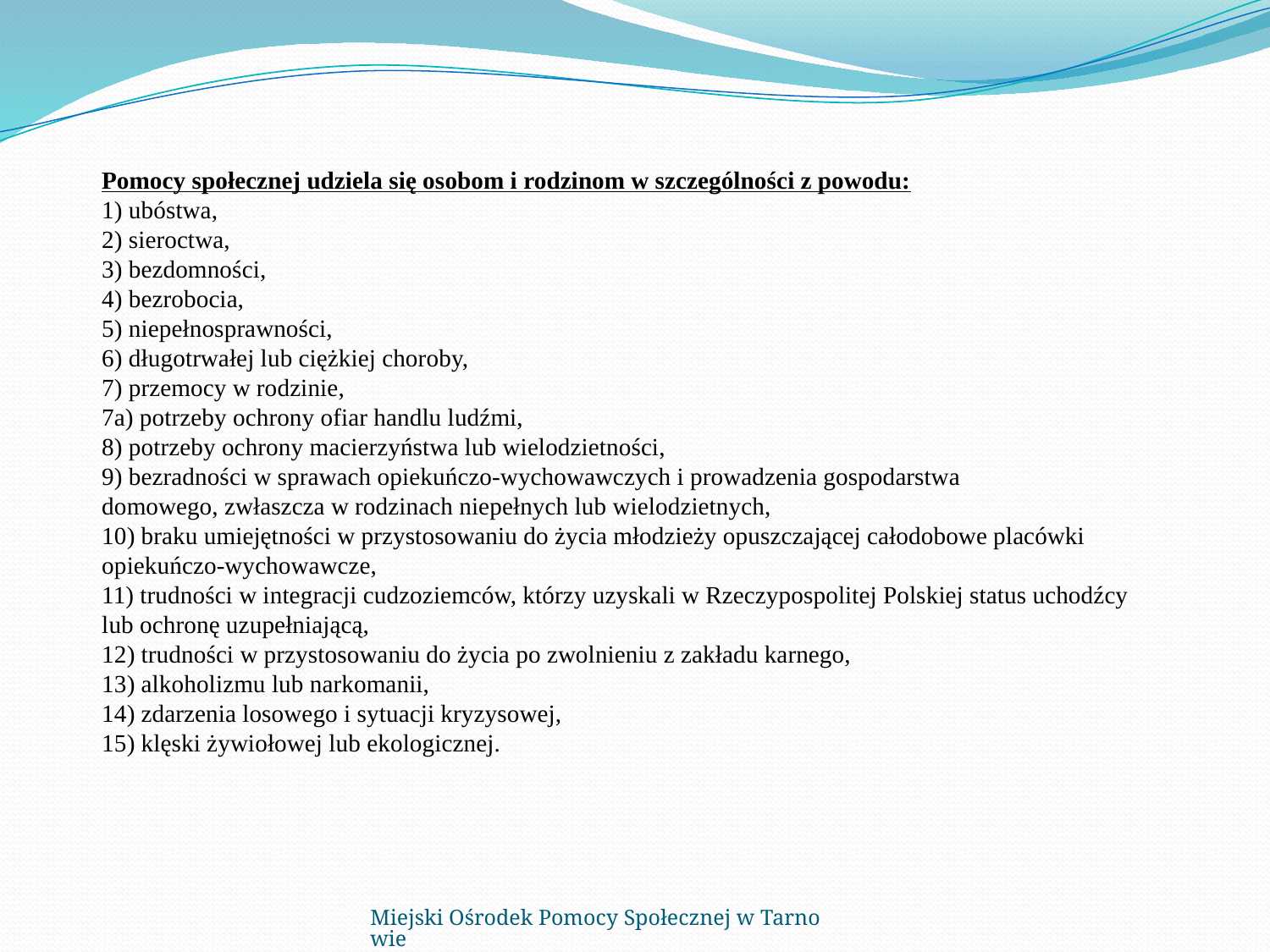

Pomocy społecznej udziela się osobom i rodzinom w szczególności z powodu:
1) ubóstwa,
2) sieroctwa,
3) bezdomności,
4) bezrobocia,
5) niepełnosprawności,
6) długotrwałej lub ciężkiej choroby,
7) przemocy w rodzinie,
7a) potrzeby ochrony ofiar handlu ludźmi,
8) potrzeby ochrony macierzyństwa lub wielodzietności,
9) bezradności w sprawach opiekuńczo-wychowawczych i prowadzenia gospodarstwa
domowego, zwłaszcza w rodzinach niepełnych lub wielodzietnych,
10) braku umiejętności w przystosowaniu do życia młodzieży opuszczającej całodobowe placówki opiekuńczo-wychowawcze,
11) trudności w integracji cudzoziemców, którzy uzyskali w Rzeczypospolitej Polskiej status uchodźcy lub ochronę uzupełniającą,
12) trudności w przystosowaniu do życia po zwolnieniu z zakładu karnego,
13) alkoholizmu lub narkomanii,
14) zdarzenia losowego i sytuacji kryzysowej,
15) klęski żywiołowej lub ekologicznej.
Miejski Ośrodek Pomocy Społecznej w Tarnowie